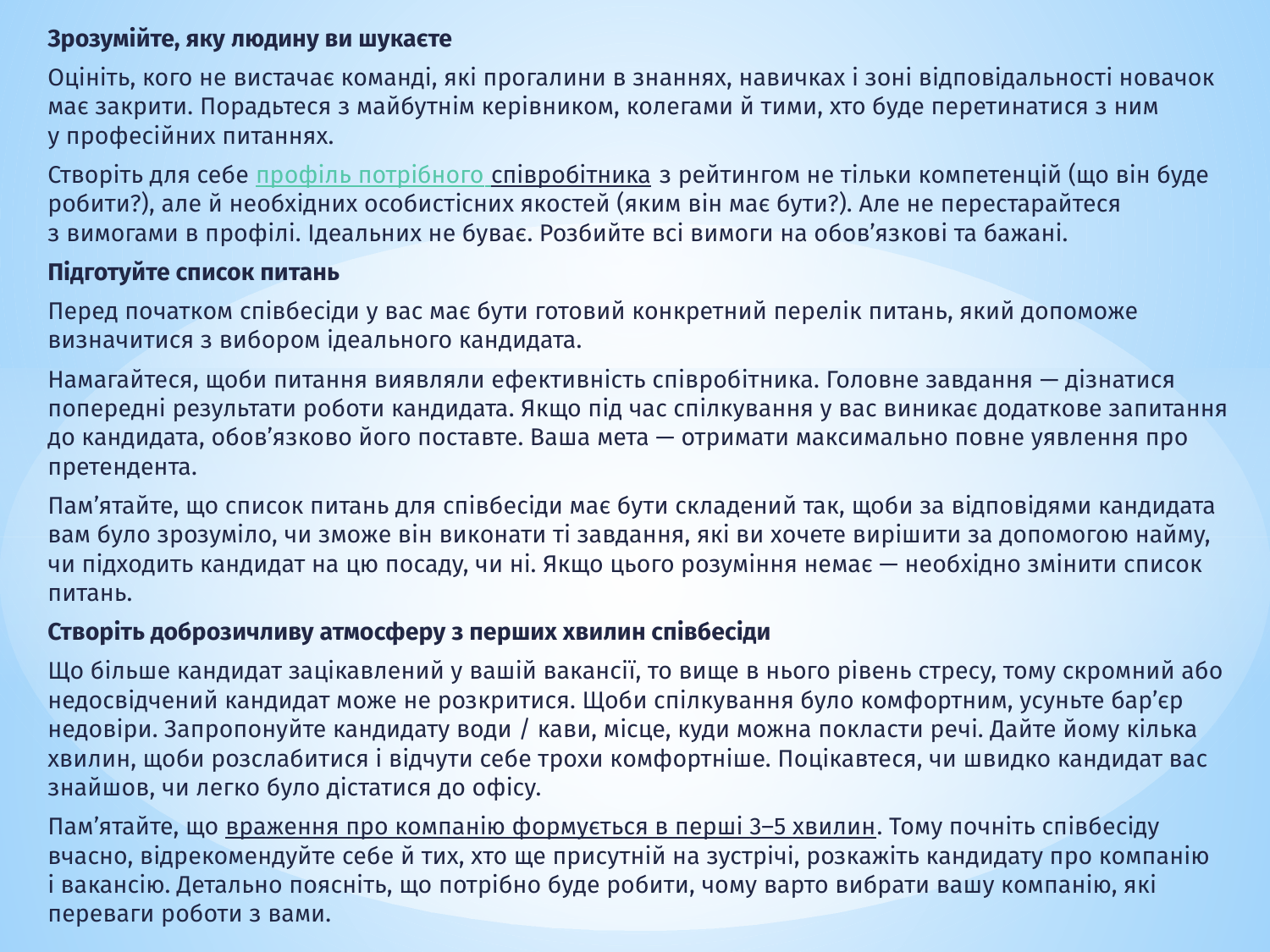

Зрозумійте, яку людину ви шукаєте
Оцініть, кого не вистачає команді, які прогалини в знаннях, навичках і зоні відповідальності новачок має закрити. Порадьтеся з майбутнім керівником, колегами й тими, хто буде перетинатися з ним у професійних питаннях.
Створіть для себе профіль потрібного співробітника з рейтингом не тільки компетенцій (що він буде робити?), але й необхідних особистісних якостей (яким він має бути?). Але не перестарайтеся з вимогами в профілі. Ідеальних не буває. Розбийте всі вимоги на обов’язкові та бажані.
Підготуйте список питань
Перед початком співбесіди у вас має бути готовий конкретний перелік питань, який допоможе визначитися з вибором ідеального кандидата.
Намагайтеся, щоби питання виявляли ефективність співробітника. Головне завдання — дізнатися попередні результати роботи кандидата. Якщо під час спілкування у вас виникає додаткове запитання до кандидата, обов’язково його поставте. Ваша мета — отримати максимально повне уявлення про претендента.
Пам’ятайте, що список питань для співбесіди має бути складений так, щоби за відповідями кандидата вам було зрозуміло, чи зможе він виконати ті завдання, які ви хочете вирішити за допомогою найму, чи підходить кандидат на цю посаду, чи ні. Якщо цього розуміння немає — необхідно змінити список питань.
Створіть доброзичливу атмосферу з перших хвилин співбесіди
Що більше кандидат зацікавлений у вашій вакансії, то вище в нього рівень стресу, тому скромний або недосвідчений кандидат може не розкритися. Щоби спілкування було комфортним, усуньте бар’єр недовіри. Запропонуйте кандидату води / кави, місце, куди можна покласти речі. Дайте йому кілька хвилин, щоби розслабитися і відчути себе трохи комфортніше. Поцікавтеся, чи швидко кандидат вас знайшов, чи легко було дістатися до офісу.
Пам’ятайте, що враження про компанію формується в перші 3–5 хвилин. Тому почніть співбесіду вчасно, відрекомендуйте себе й тих, хто ще присутній на зустрічі, розкажіть кандидату про компанію і вакансію. Детально поясніть, що потрібно буде робити, чому варто вибрати вашу компанію, які переваги роботи з вами.